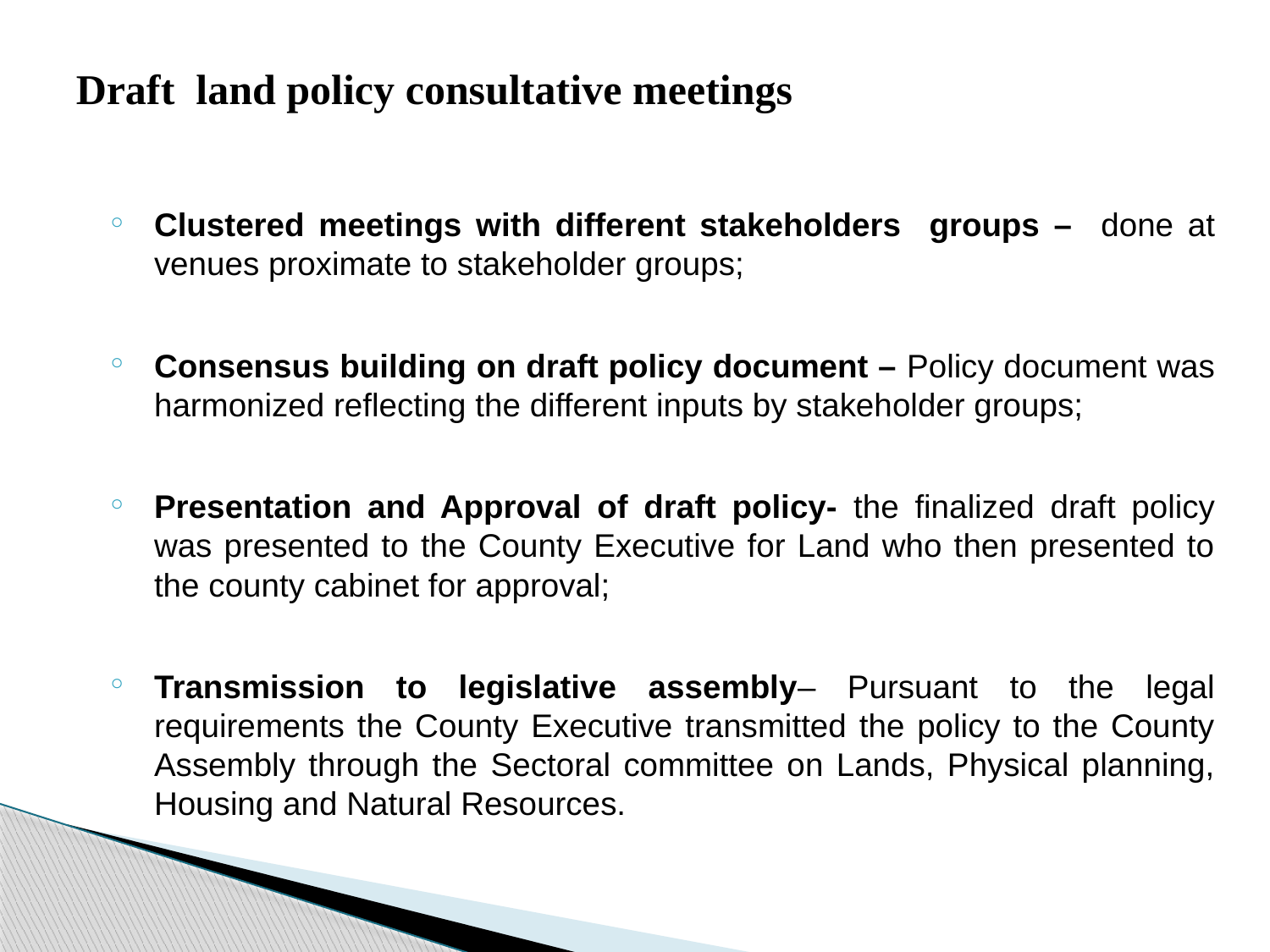

# Draft  land policy consultative meetings

Clustered meetings with different stakeholders  groups –  done at venues proximate to stakeholder groups;

Consensus building on draft policy document – Policy document was harmonized reflecting the different inputs by stakeholder groups;

Presentation and Approval of draft policy- the finalized draft policy was presented to the County Executive for Land who then presented to the county cabinet for approval;

Transmission to legislative assembly– Pursuant to the legal requirements the County Executive transmitted the policy to the County Assembly through the Sectoral committee on Lands, Physical planning, Housing and Natural Resources.